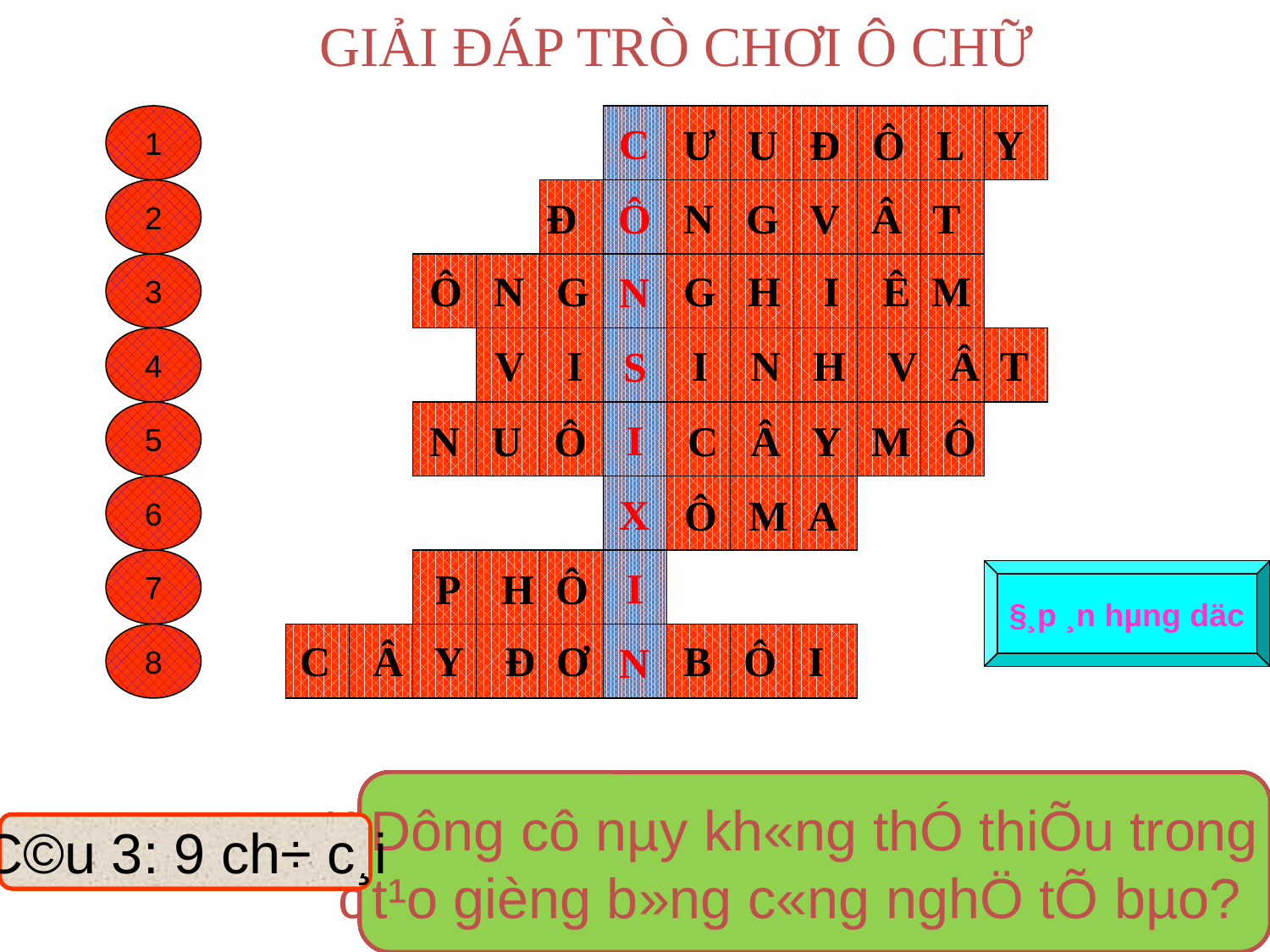

GIẢI ĐÁP TRÒ CHƠI Ô CHỮ
1

C
Ô
N
S
I
X
I
N

C   Ư   U   Đ   Ô   L   Y
2

Đ    Ô   N   G   V   Â   T
3

Ô   N   G   N   G   H    I    Ê  M
4

V    I    S    I    N   H    V   Â  T
5

N   U   Ô    I    C   Â   Y   M   Ô
6

 X   Ô   M  A
7

P    H  Ô    I
§¸p ¸n hµng däc
8

C    Â   Y    Đ  Ơ   N   B   Ô   I
Con vËt nµy ®¸nh dÊu mèc ®Çu tiªn
cña nh©n b¶n v« tÝnh?
C©u 1: 7 ch÷ c¸i
Sinh vËt nµy th­êng sö dông g©y ®ét
biÕn ®em l¹i hiÖu qu¶ cao?
C©u 4: 9 ch÷ c¸i
Sinh vËt nµy th­êng kh«ng sö dông
ph­¬ng ph¸p g©y ®ét biÕn?
C©u 2: 9 ch÷ c¸i
Lo¹i c©y nµy chØ cã ë ph­¬ng ph¸p nu«i
 cÊy h¹t phÊn hoÆc no·n ch­a thô tinh?
C©u 8: 9 ch÷ c¸i
Khi hîp tö ph©n chia t¹o ra nhiÒu tÕ
bµo cã h×nh gièng qu¶ d©u gäi lµ?
C©u 7: 4 ch÷ c¸i
Lo¹i tÕ bµo nµy dïng ®Ó t¹o gièng míi
mang ®Æc ®iÓm cña c¶ 2 loµi?
C©u 6: 4 ch÷ c¸i
Ph­¬ng ph¸p nµy t¹o ra quÇn thÓ
c©y trång ®ång nhÊt vÒ kiÓu gen?
C©u 5: 9 ch÷ c¸i
Dông cô nµy kh«ng thÓ thiÕu trong
t¹o gièng b»ng c«ng nghÖ tÕ bµo?
C©u 3: 9 ch÷ c¸i